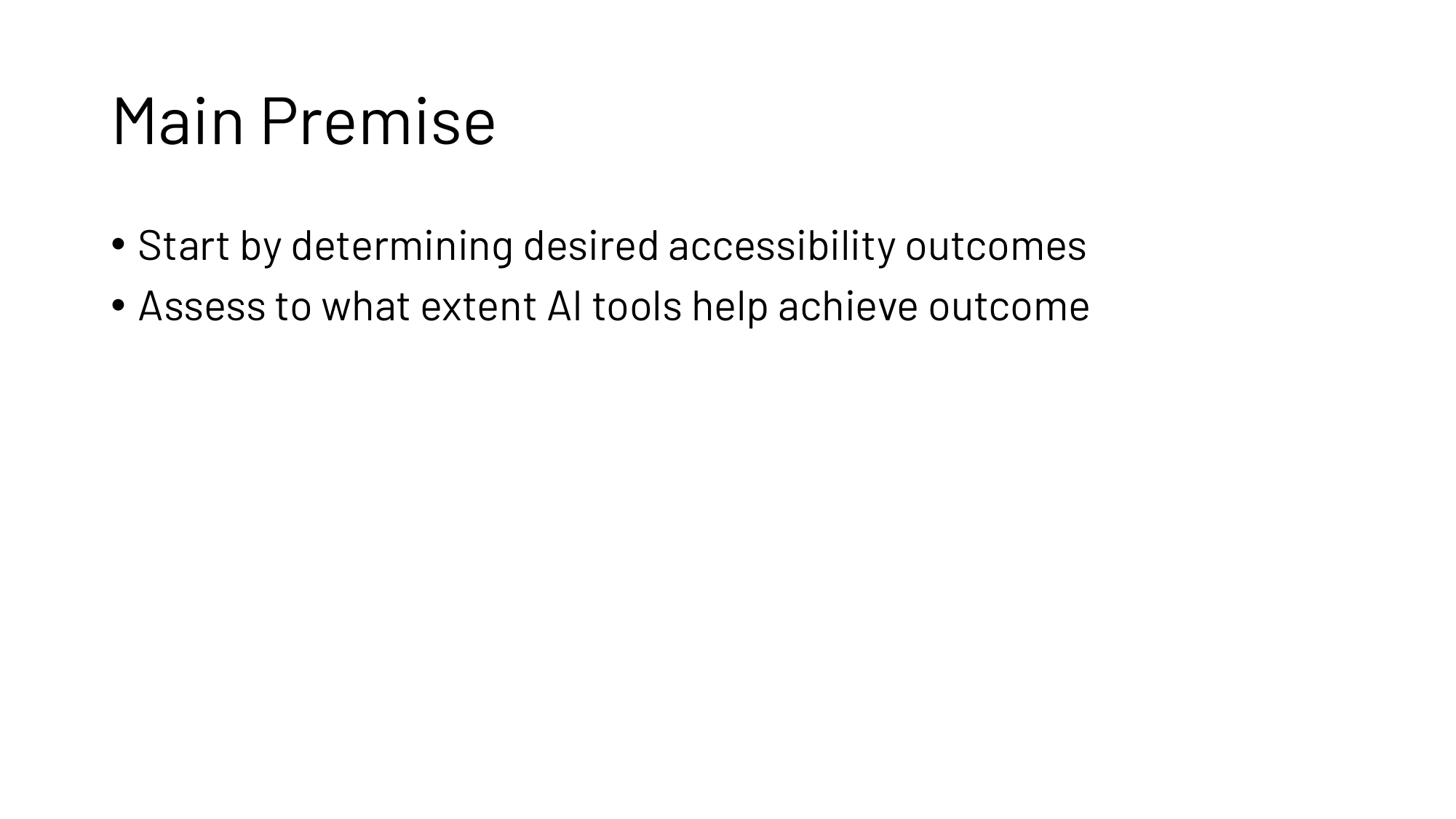

# Main Premise
Start by determining desired accessibility outcomes
Assess to what extent AI tools help achieve outcome